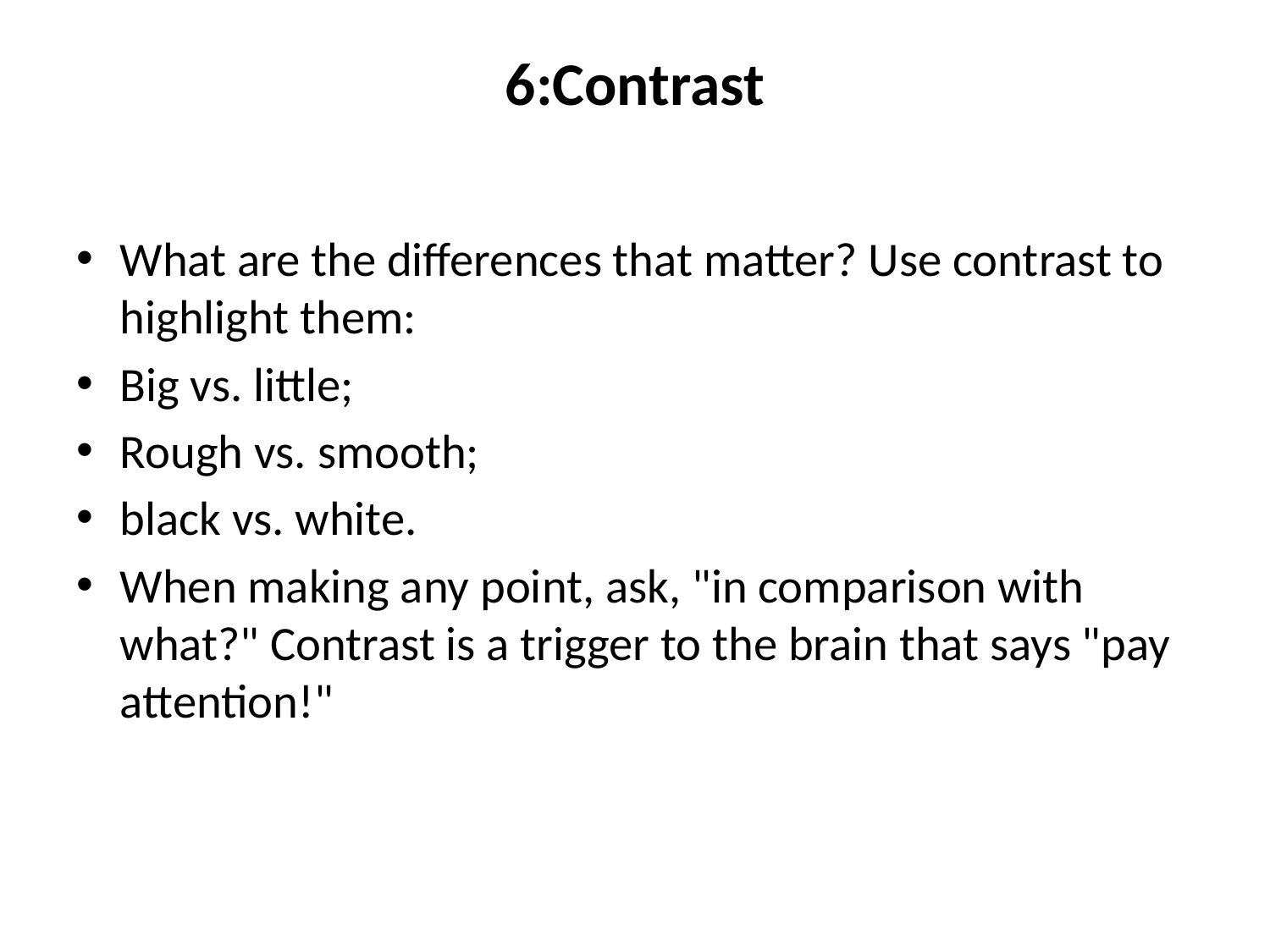

# 6:Contrast
What are the differences that matter? Use contrast to highlight them:
Big vs. little;
Rough vs. smooth;
black vs. white.
When making any point, ask, "in comparison with what?" Contrast is a trigger to the brain that says "pay attention!"